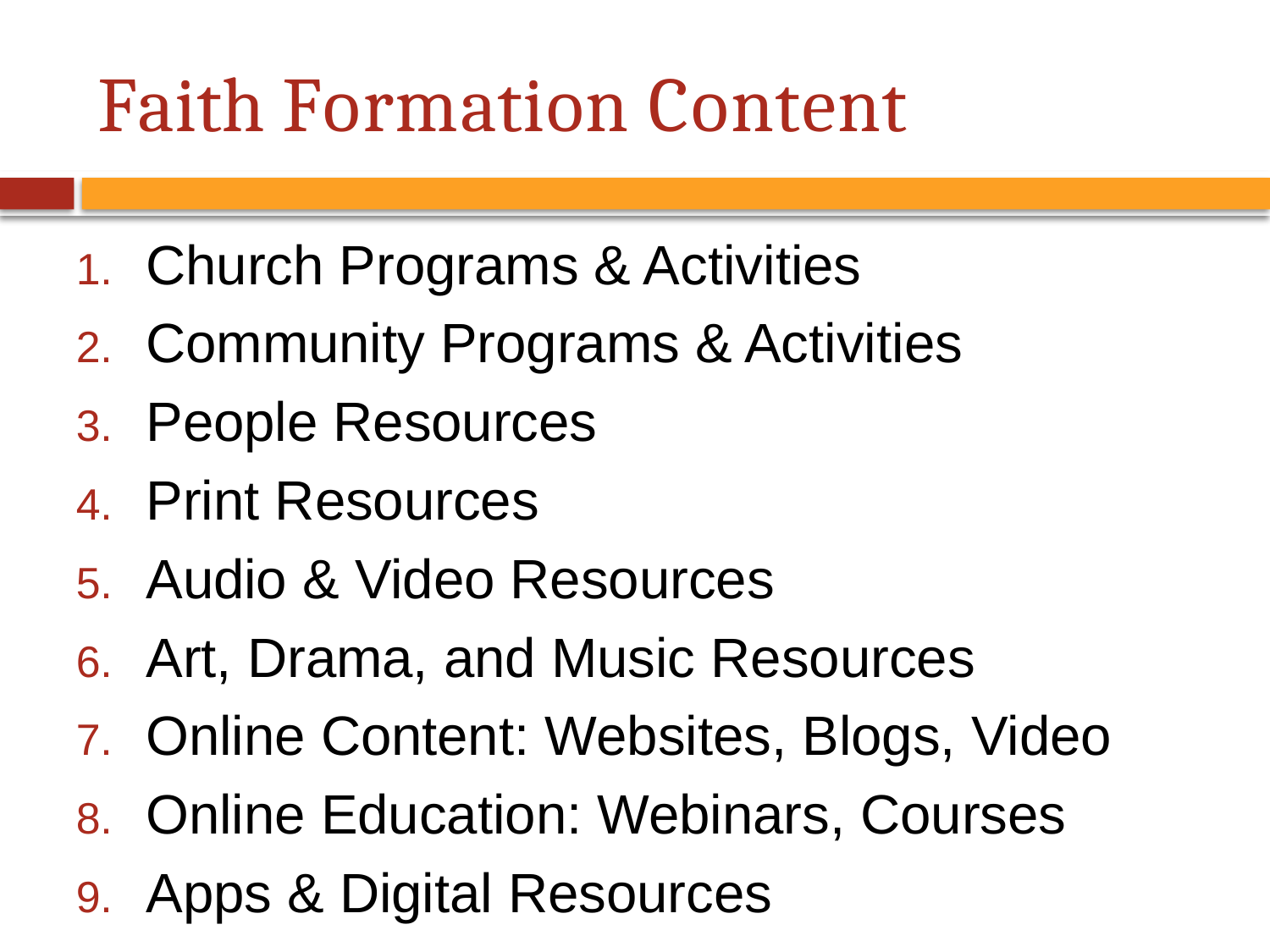

# Faith Formation Content
Church Programs & Activities
Community Programs & Activities
People Resources
Print Resources
Audio & Video Resources
Art, Drama, and Music Resources
Online Content: Websites, Blogs, Video
Online Education: Webinars, Courses
Apps & Digital Resources